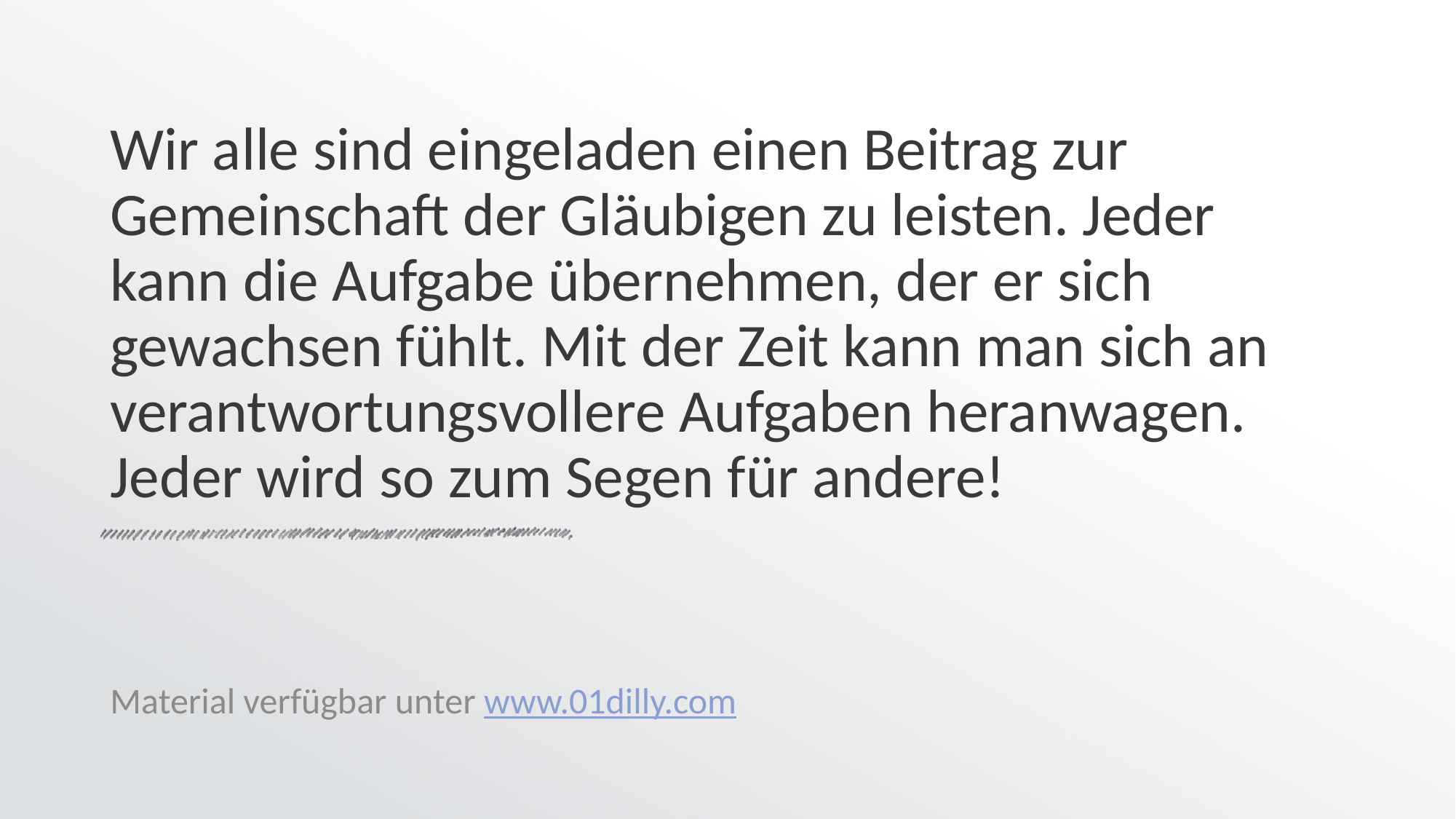

# Wir alle sind eingeladen einen Beitrag zur Gemeinschaft der Gläubigen zu leisten. Jeder kann die Aufgabe übernehmen, der er sich gewachsen fühlt. Mit der Zeit kann man sich an verantwortungsvollere Aufgaben heranwagen. Jeder wird so zum Segen für andere!
Material verfügbar unter www.01dilly.com